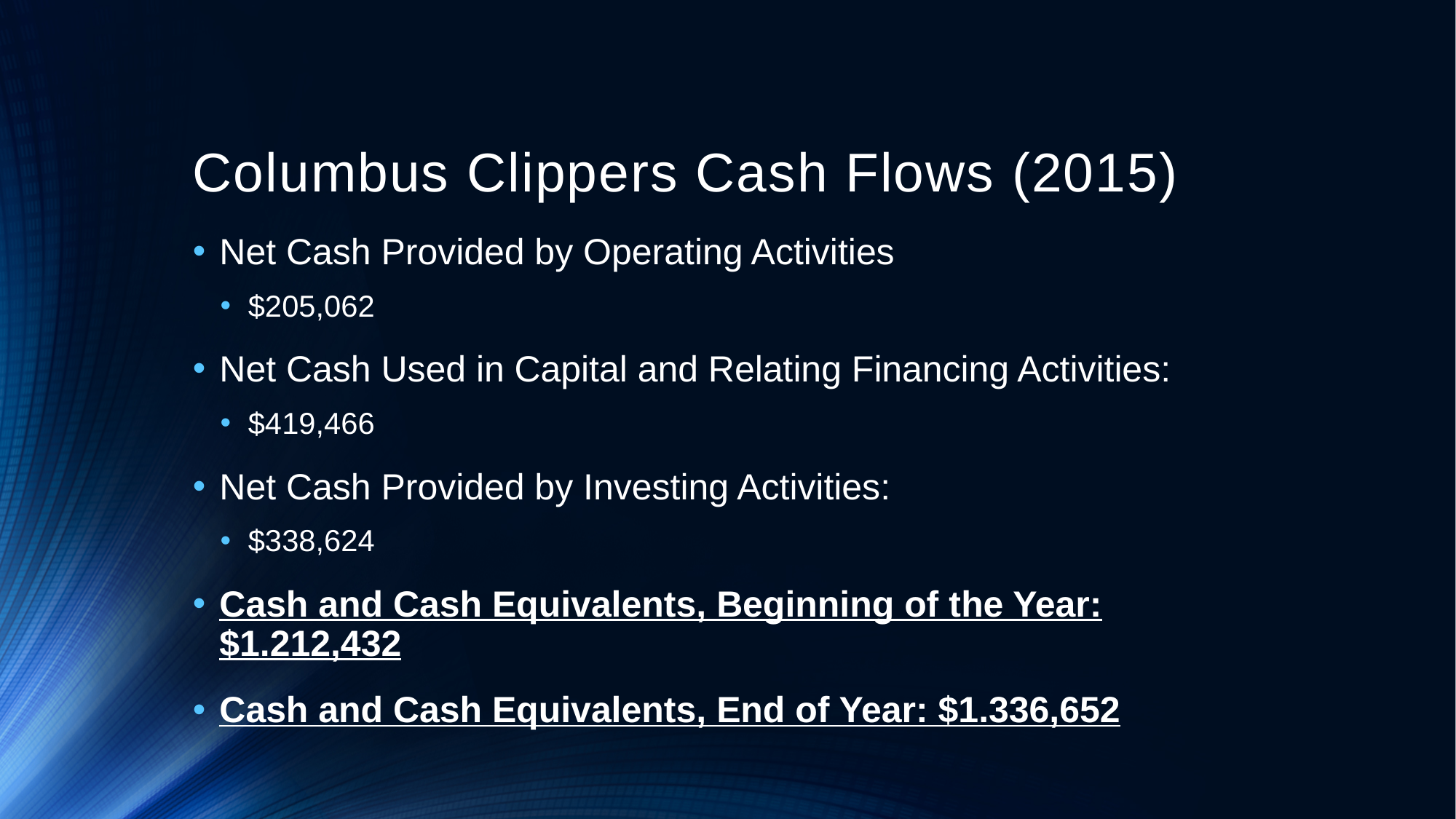

# Columbus Clippers Cash Flows (2015)
Net Cash Provided by Operating Activities
$205,062
Net Cash Used in Capital and Relating Financing Activities:
$419,466
Net Cash Provided by Investing Activities:
$338,624
Cash and Cash Equivalents, Beginning of the Year: $1.212,432
Cash and Cash Equivalents, End of Year: $1.336,652